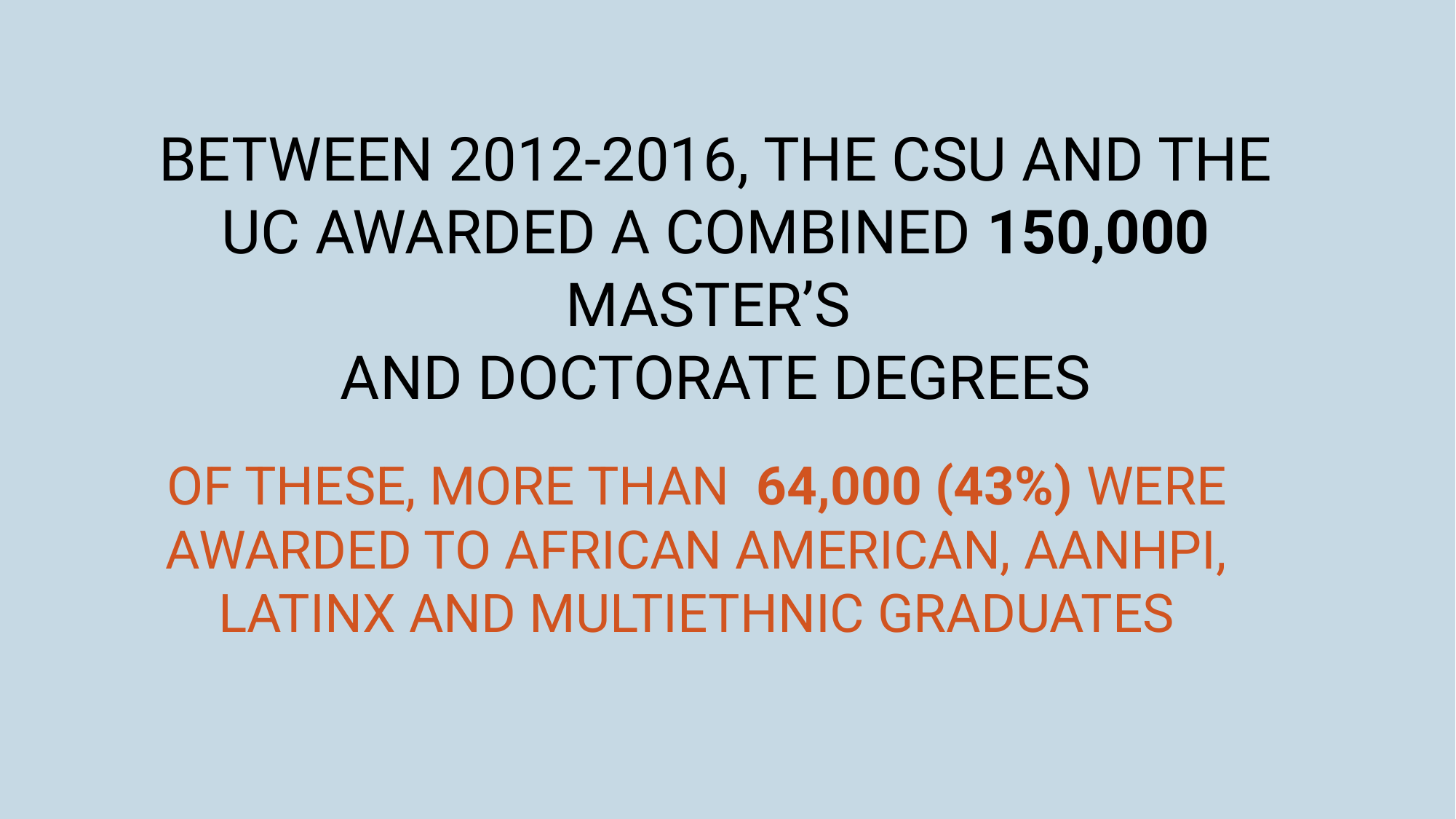

Between 2012-2016, the CSU and the
UC awarded a combined 150,000 Master’s
and Doctorate degrees

Of these, more than  64,000 (43%) were awarded to african american, AANHPI, latinx and multiethnic graduates